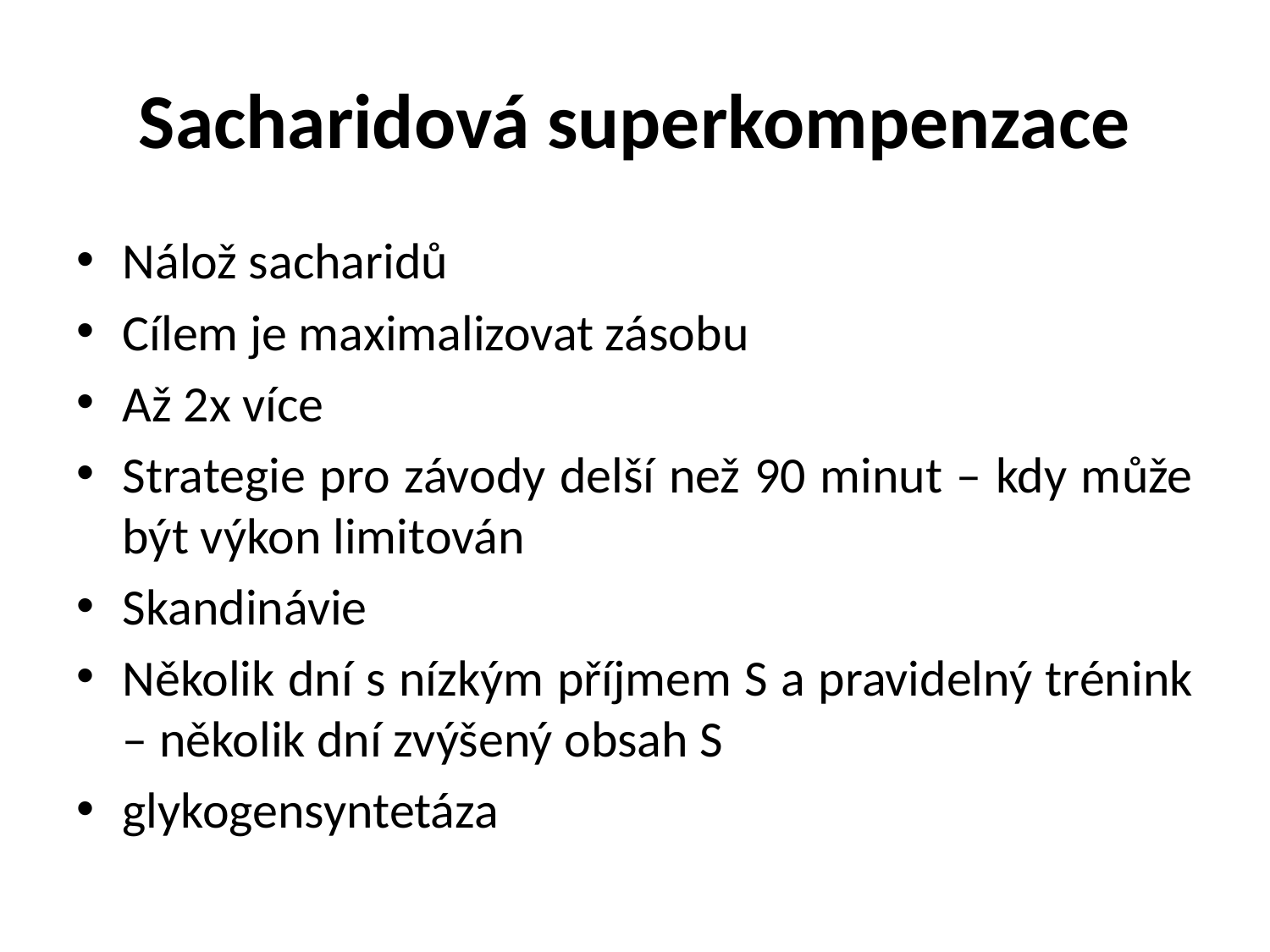

# Sacharidová superkompenzace
Nálož sacharidů
Cílem je maximalizovat zásobu
Až 2x více
Strategie pro závody delší než 90 minut – kdy může být výkon limitován
Skandinávie
Několik dní s nízkým příjmem S a pravidelný trénink – několik dní zvýšený obsah S
glykogensyntetáza